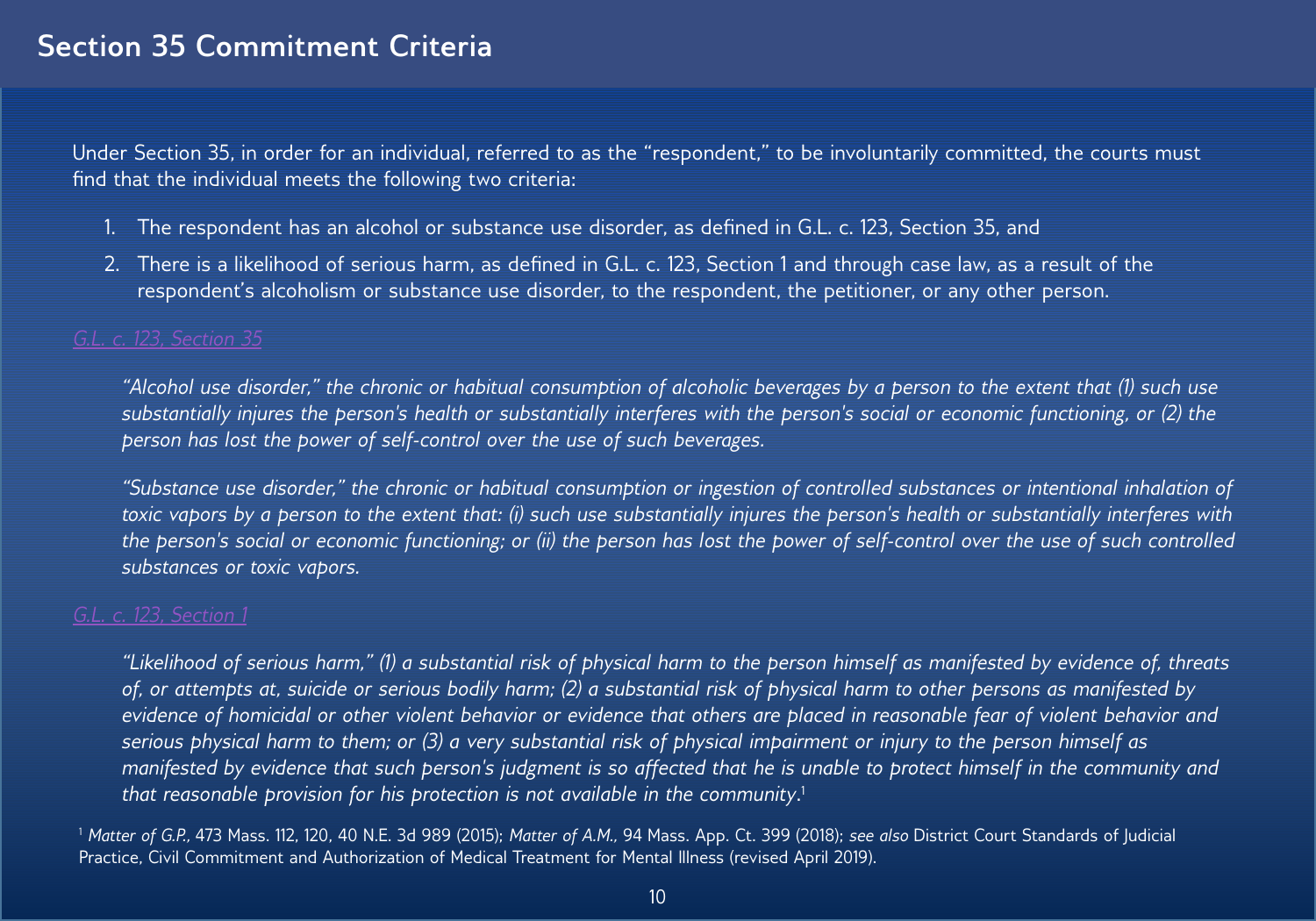

Section 35 Commitment Criteria
Under Section 35, in order for an individual, referred to as the “respondent,” to be involuntarily committed, the courts must find that the individual meets the following two criteria:
The respondent has an alcohol or substance use disorder, as defined in G.L. c. 123, Section 35, and
There is a likelihood of serious harm, as defined in G.L. c. 123, Section 1 and through case law, as a result of the respondent’s alcoholism or substance use disorder, to the respondent, the petitioner, or any other person.
G.L. c. 123, Section 35
“Alcohol use disorder,” the chronic or habitual consumption of alcoholic beverages by a person to the extent that (1) such use substantially injures the person's health or substantially interferes with the person's social or economic functioning, or (2) the person has lost the power of self-control over the use of such beverages.
“Substance use disorder,” the chronic or habitual consumption or ingestion of controlled substances or intentional inhalation of toxic vapors by a person to the extent that: (i) such use substantially injures the person's health or substantially interferes with the person's social or economic functioning; or (ii) the person has lost the power of self-control over the use of such controlled substances or toxic vapors.
G.L. c. 123, Section 1
“Likelihood of serious harm,” (1) a substantial risk of physical harm to the person himself as manifested by evidence of, threats of, or attempts at, suicide or serious bodily harm; (2) a substantial risk of physical harm to other persons as manifested by evidence of homicidal or other violent behavior or evidence that others are placed in reasonable fear of violent behavior and serious physical harm to them; or (3) a very substantial risk of physical impairment or injury to the person himself as manifested by evidence that such person's judgment is so affected that he is unable to protect himself in the community and that reasonable provision for his protection is not available in the community.1
1 Matter of G.P., 473 Mass. 112, 120, 40 N.E. 3d 989 (2015); Matter of A.M., 94 Mass. App. Ct. 399 (2018); see also District Court Standards of Judicial Practice, Civil Commitment and Authorization of Medical Treatment for Mental Illness (revised April 2019).
10